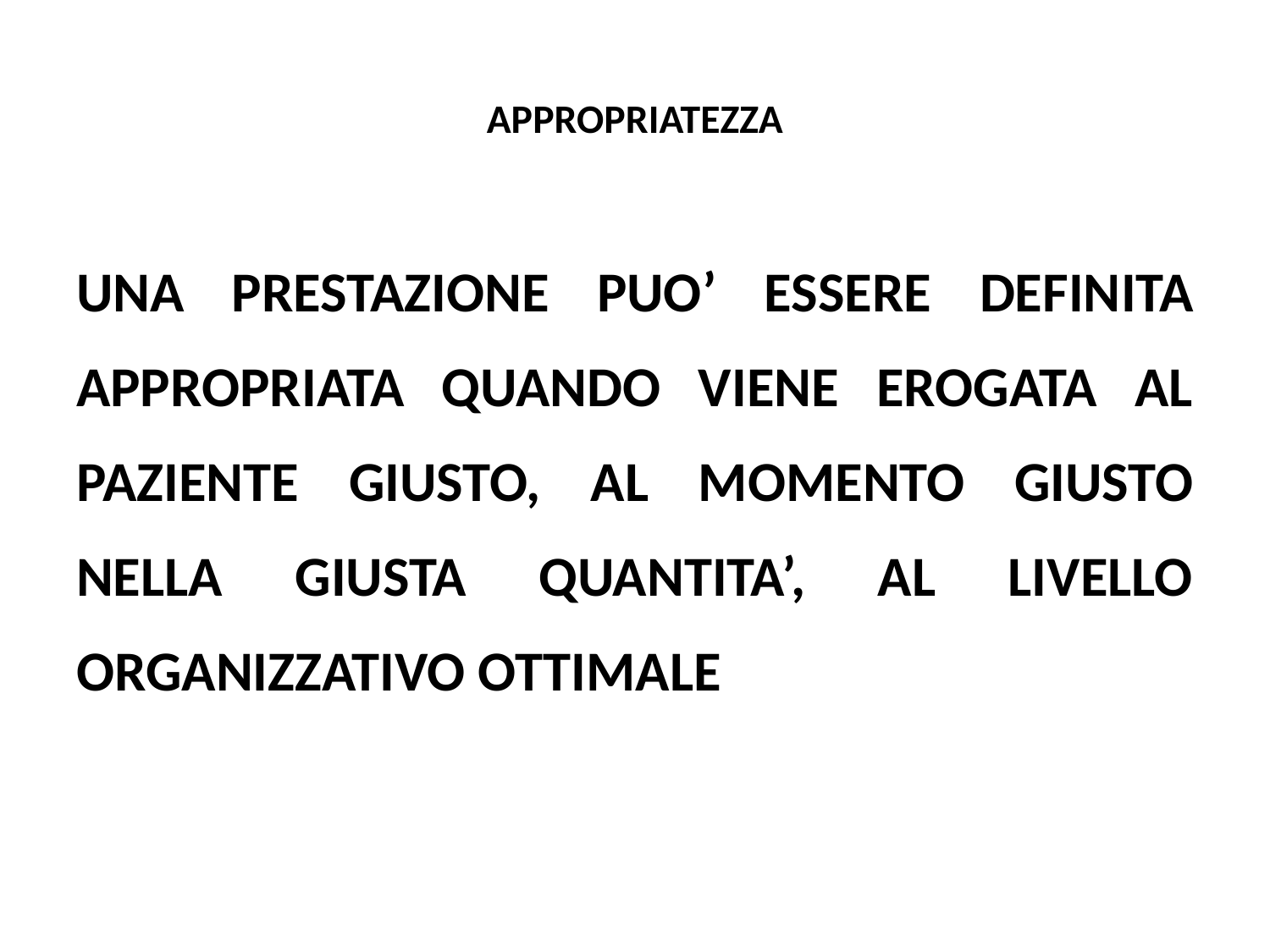

# APPROPRIATEZZA
UNA PRESTAZIONE PUO’ ESSERE DEFINITA APPROPRIATA QUANDO VIENE EROGATA AL PAZIENTE GIUSTO, AL MOMENTO GIUSTO NELLA GIUSTA QUANTITA’, AL LIVELLO ORGANIZZATIVO OTTIMALE